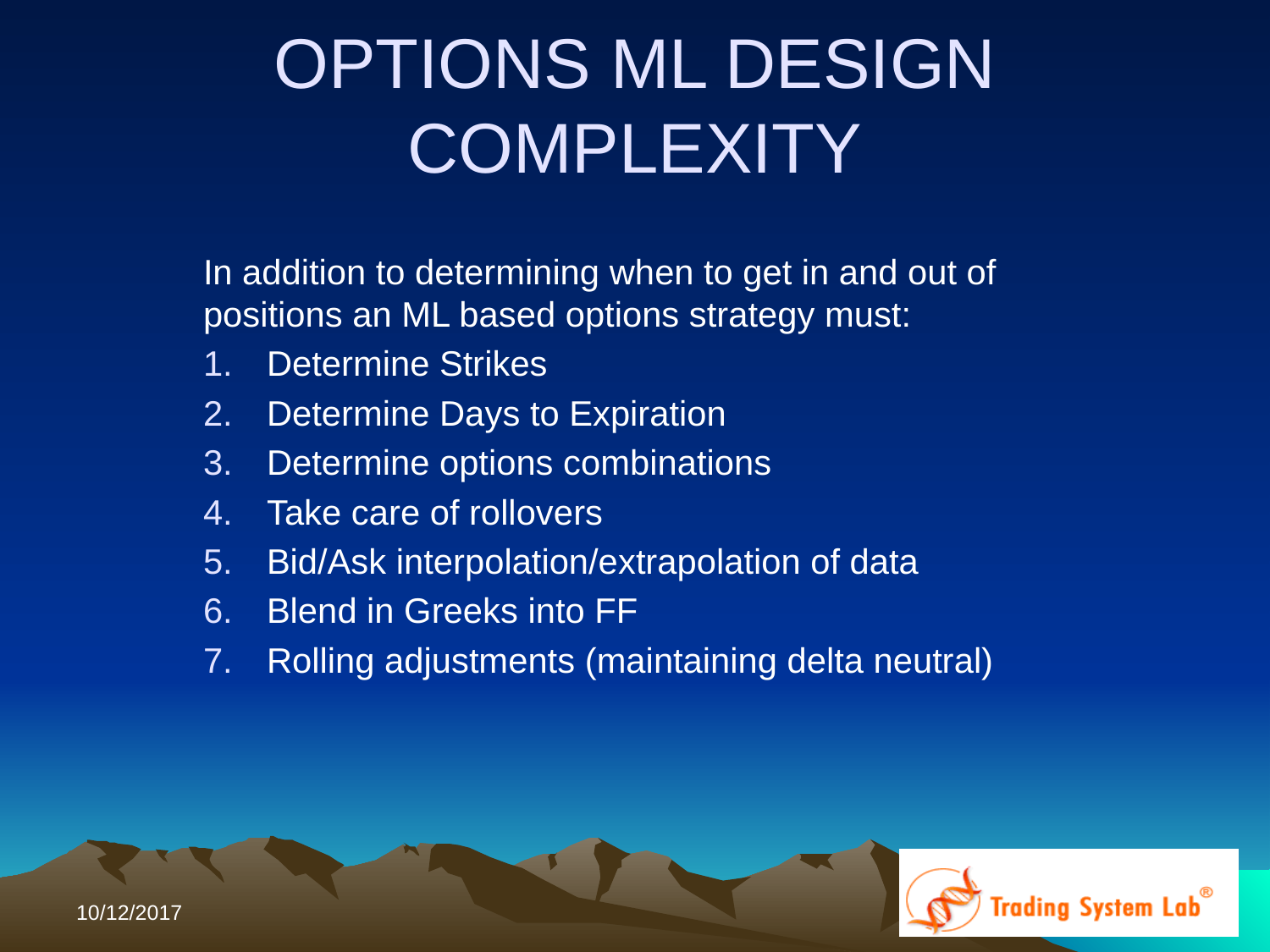

# OPTIONS ML DESIGN COMPLEXITY
In addition to determining when to get in and out of positions an ML based options strategy must:
Determine Strikes
Determine Days to Expiration
Determine options combinations
Take care of rollovers
Bid/Ask interpolation/extrapolation of data
Blend in Greeks into FF
Rolling adjustments (maintaining delta neutral)
10/12/2017